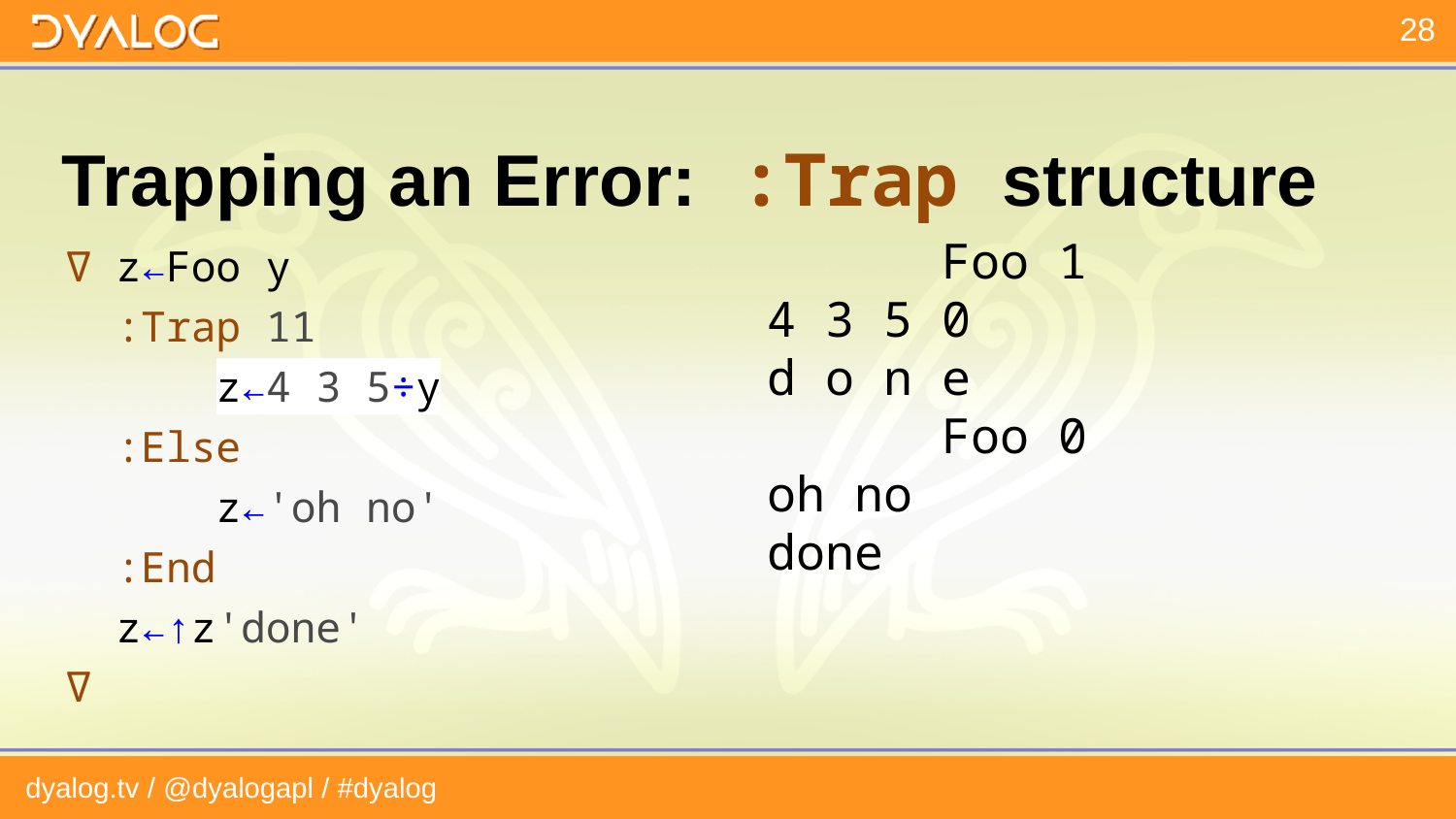

# Trapping an Error: :Trap structure
∇ z←Foo y
  :Trap 11
      z←4 3 5÷y
  :Else
      z←'oh no'
  :End
  z←↑z'done'
∇
      Foo 1
4 3 5 0
d o n e
      Foo 0
oh no
done